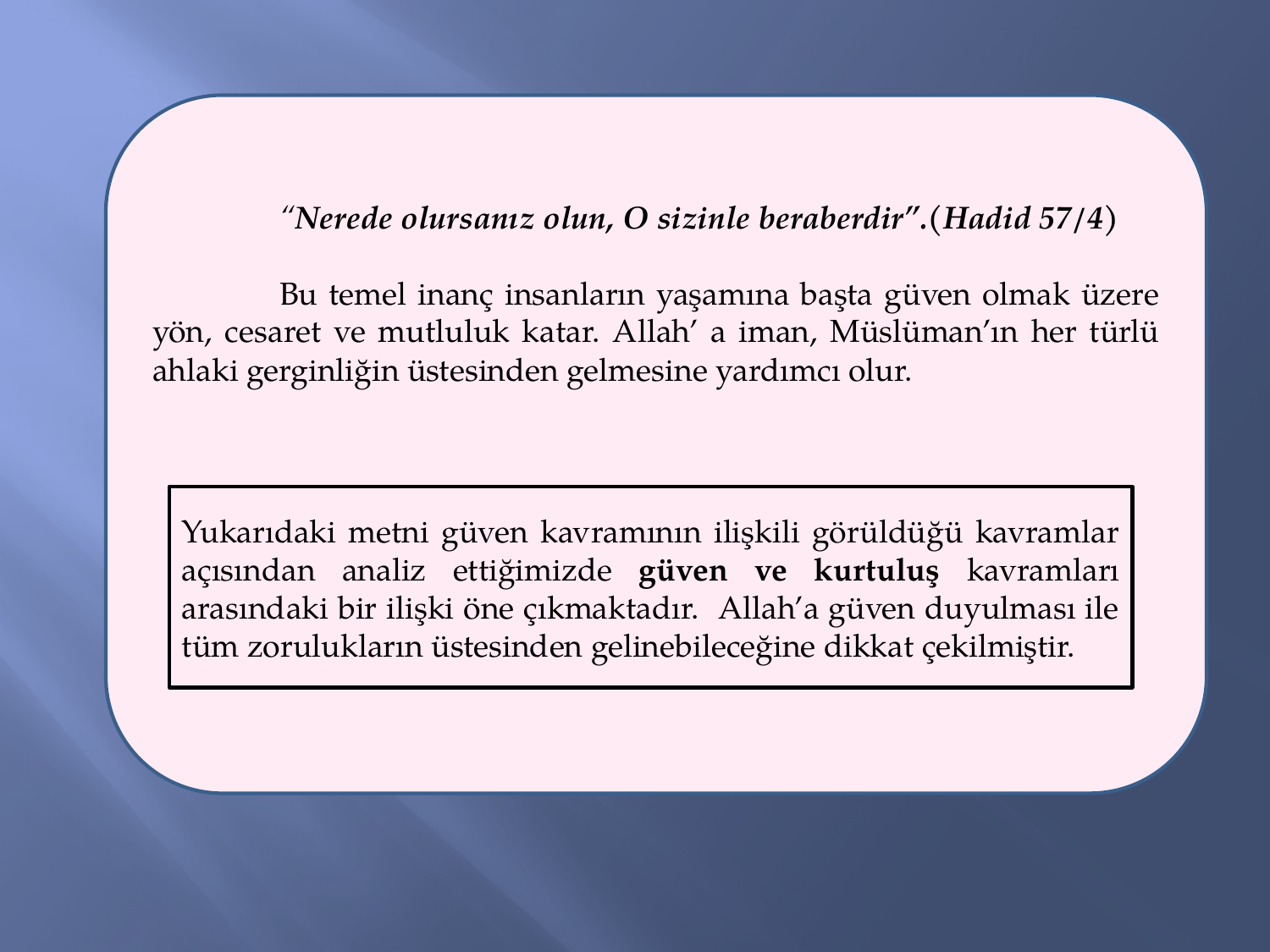

“Nerede olursanız olun, O sizinle beraberdir”.(Hadid 57/4)

	Bu temel inanç insanların yaşamına başta güven olmak üzere yön, cesaret ve mutluluk katar. Allah’ a iman, Müslüman’ın her türlü ahlaki gerginliğin üstesinden gelmesine yardımcı olur.

Yukarıdaki metni güven kavramının ilişkili görüldüğü kavramlar açısından analiz ettiğimizde güven ve kurtuluş kavramları arasındaki bir ilişki öne çıkmaktadır.  Allah’a güven duyulması ile tüm zorulukların üstesinden gelinebileceğine dikkat çekilmiştir.